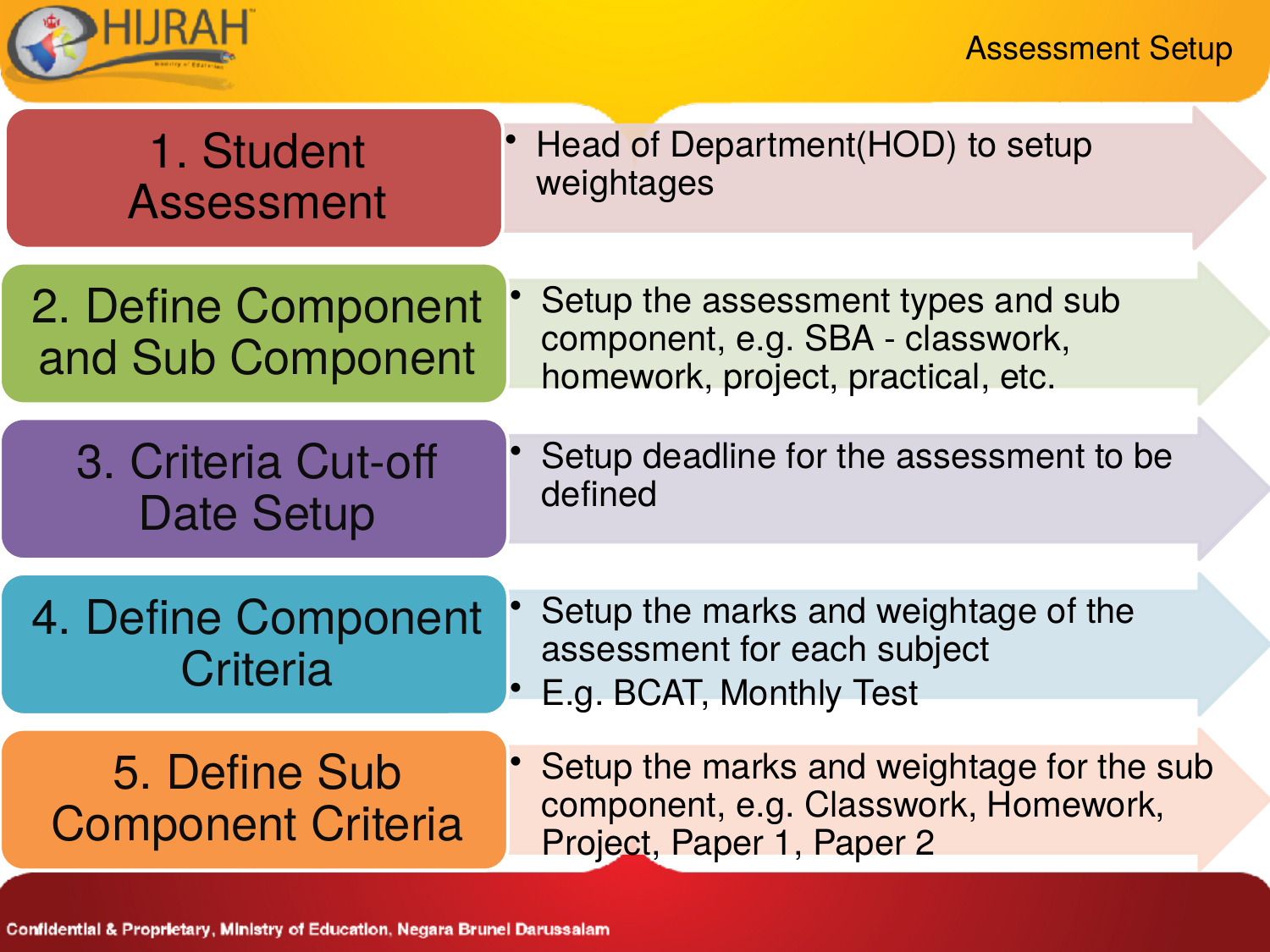

# Assessment Setup
Head of Department(HOD) to setup weightages
1. Student Assessment
Setup the assessment types and sub component, e.g. SBA - classwork, homework, project, practical, etc.
2. Define Component and Sub Component
Setup deadline for the assessment to be defined
3. Criteria Cut-off Date Setup
Setup the marks and weightage of the assessment for each subject
E.g. BCAT, Monthly Test
4. Define Component Criteria
Setup the marks and weightage for the sub component, e.g. Classwork, Homework, Project, Paper 1, Paper 2
5. Define Sub Component Criteria